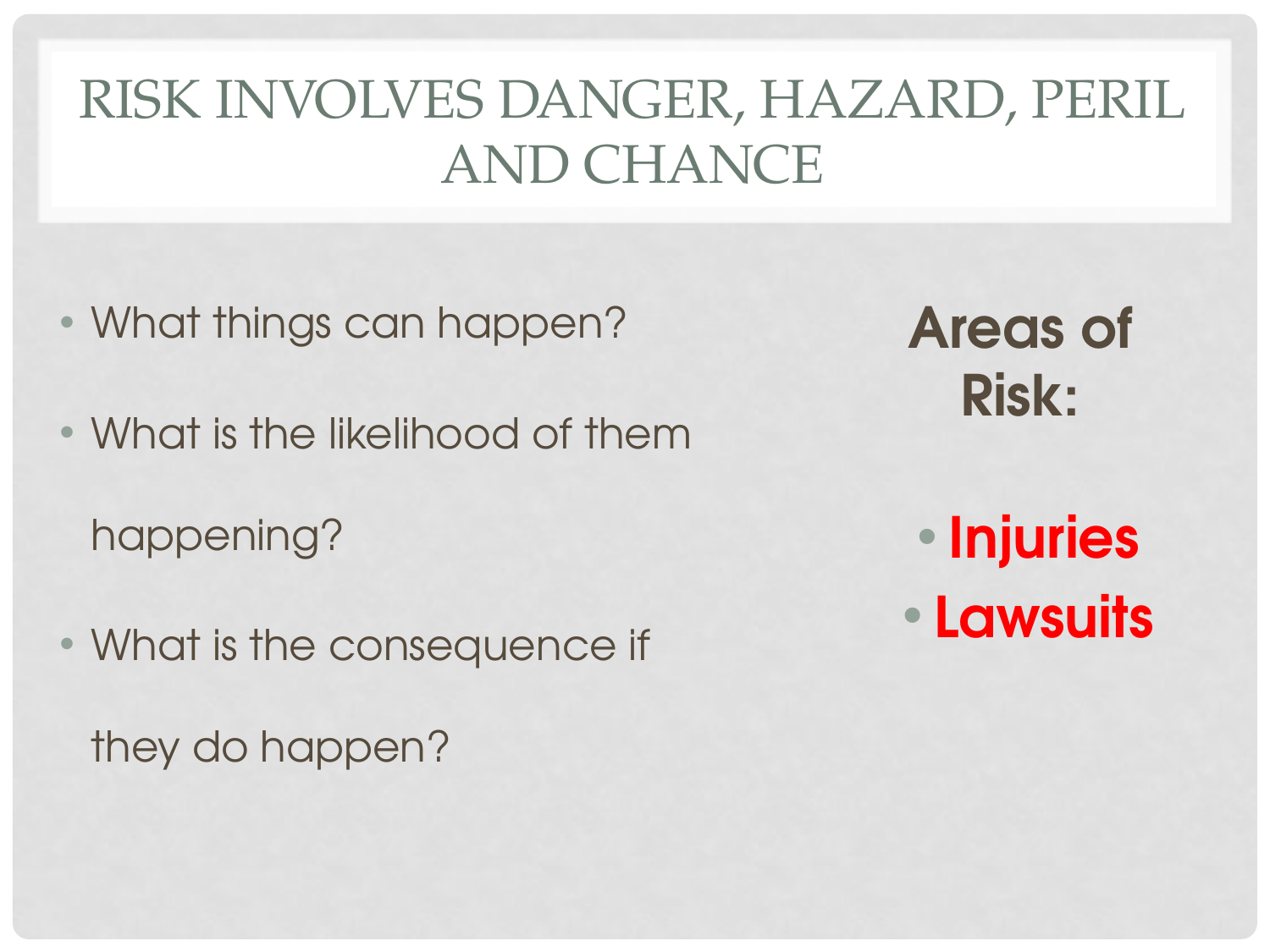

# Risk involves danger, hazard, peril and chance
What things can happen?
What is the likelihood of them happening?
What is the consequence if they do happen?
Areas of Risk:
Injuries
Lawsuits